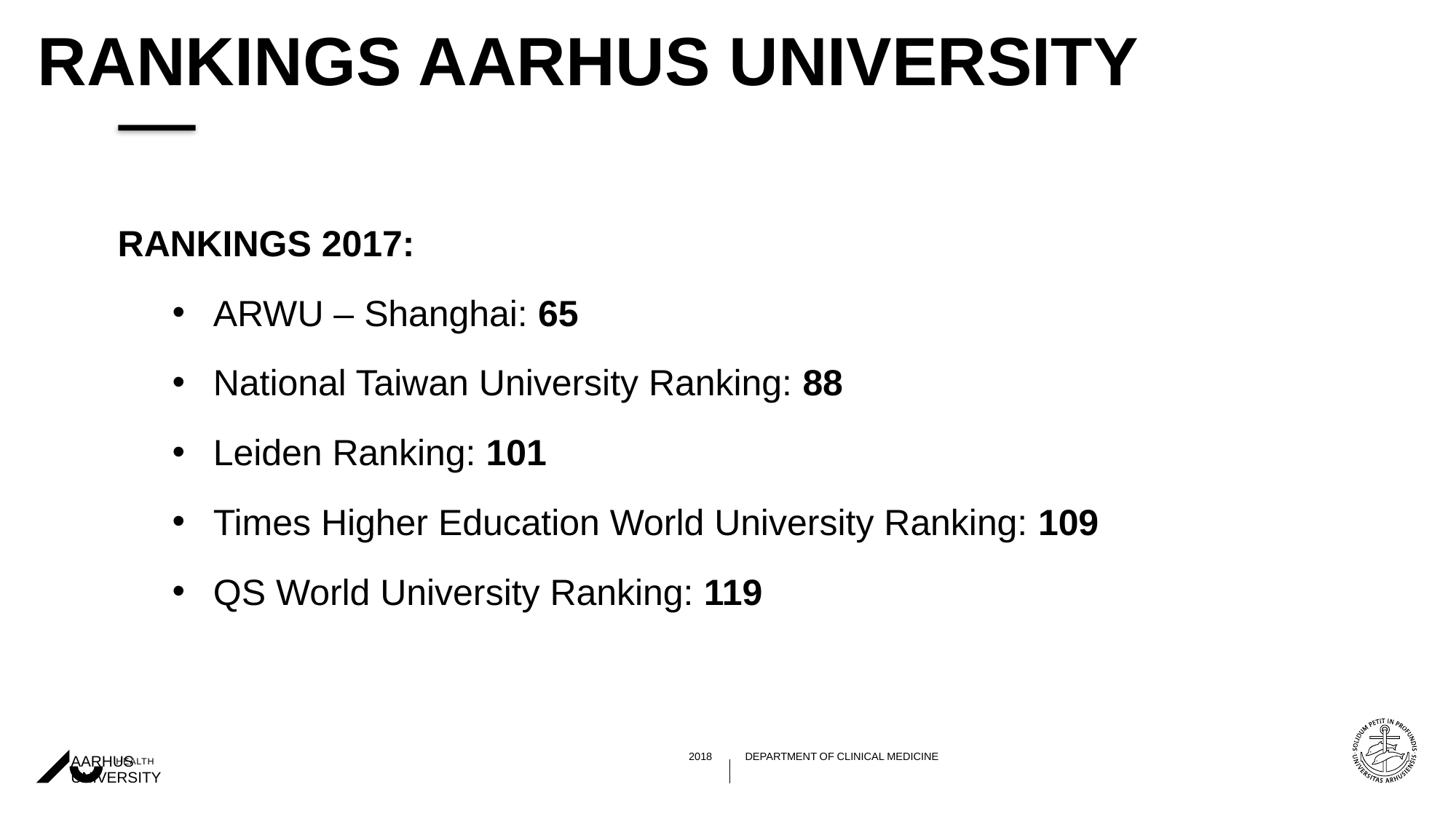

# Rankings aarhus university
RANKINGS 2017:
ARWU – Shanghai: 65
National Taiwan University Ranking: 88
Leiden Ranking: 101
Times Higher Education World University Ranking: 109
QS World University Ranking: 119

18/03/201910/08/2018